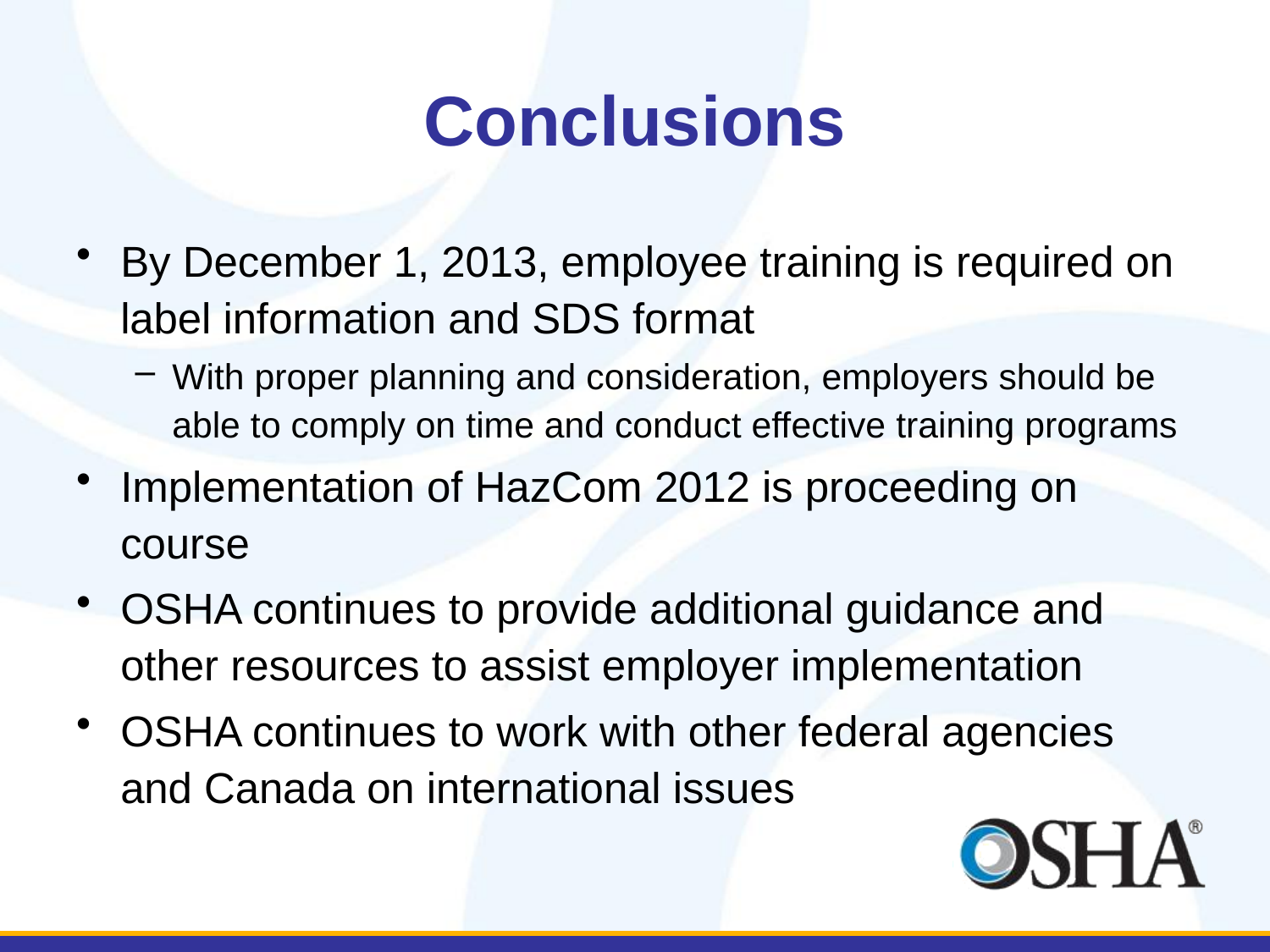

# Conclusions
By December 1, 2013, employee training is required on label information and SDS format
With proper planning and consideration, employers should be able to comply on time and conduct effective training programs
Implementation of HazCom 2012 is proceeding on course
OSHA continues to provide additional guidance and other resources to assist employer implementation
OSHA continues to work with other federal agencies and Canada on international issues